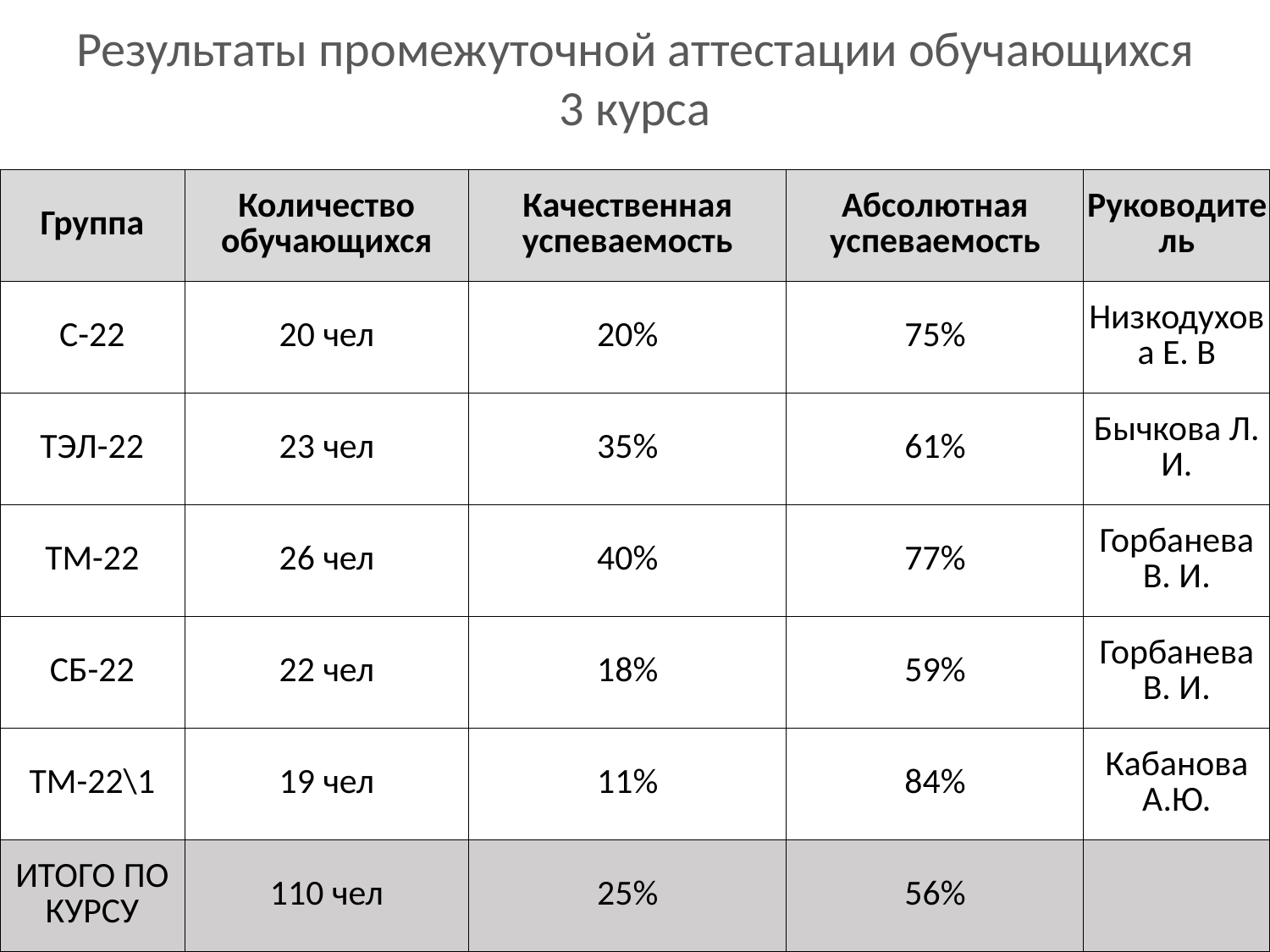

Результаты промежуточной аттестации обучающихся 3 курса
| Группа | Количество обучающихся | Качественная успеваемость | Абсолютная успеваемость | Руководитель |
| --- | --- | --- | --- | --- |
| С-22 | 20 чел | 20% | 75% | Низкодухова Е. В |
| ТЭЛ-22 | 23 чел | 35% | 61% | Бычкова Л. И. |
| ТМ-22 | 26 чел | 40% | 77% | Горбанева В. И. |
| СБ-22 | 22 чел | 18% | 59% | Горбанева В. И. |
| ТМ-22\1 | 19 чел | 11% | 84% | Кабанова А.Ю. |
| ИТОГО ПО КУРСУ | 110 чел | 25% | 56% |  |